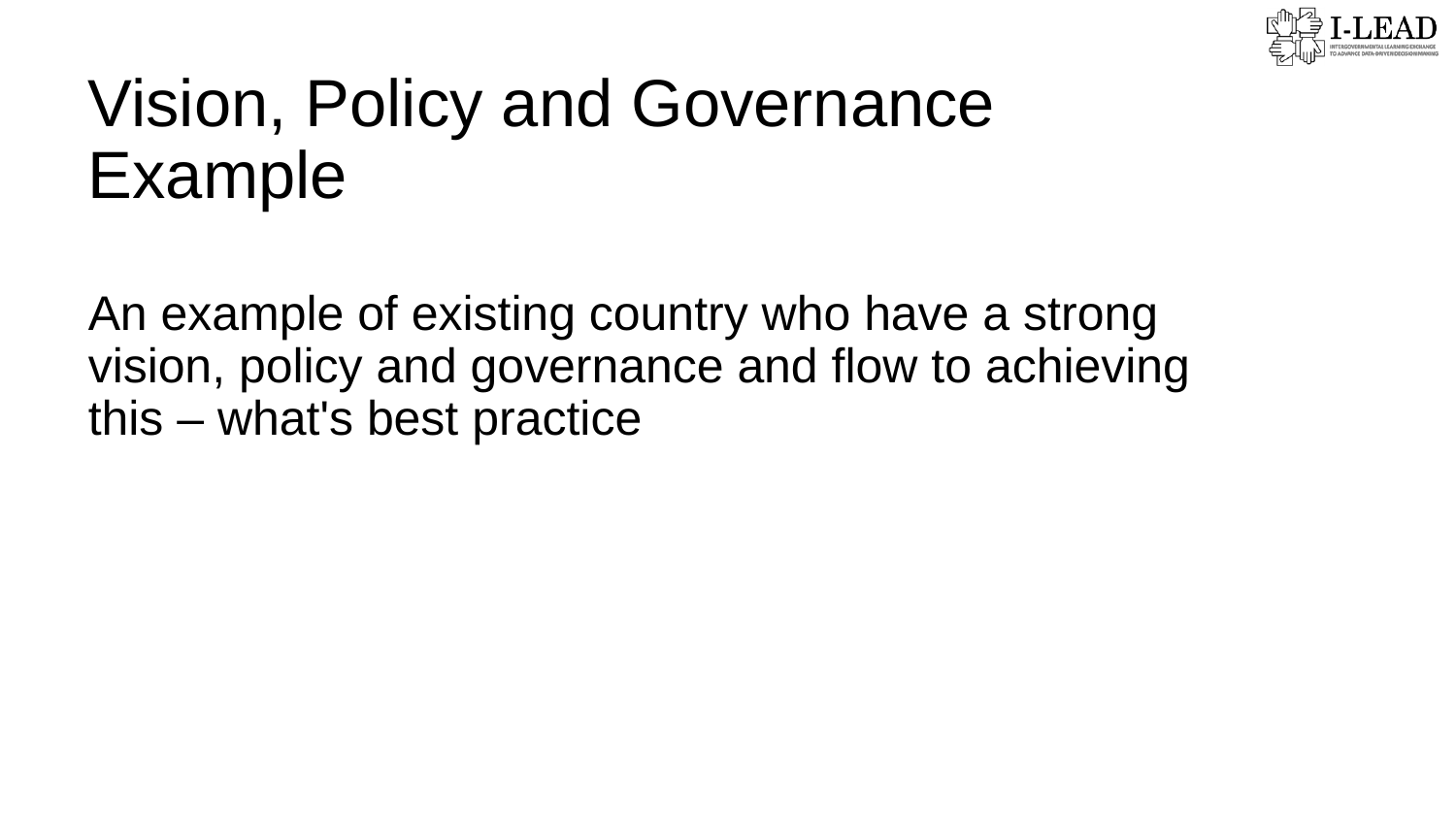

Vision, Policy and Governance Example
An example of existing country who have a strong vision, policy and governance and flow to achieving this – what's best practice